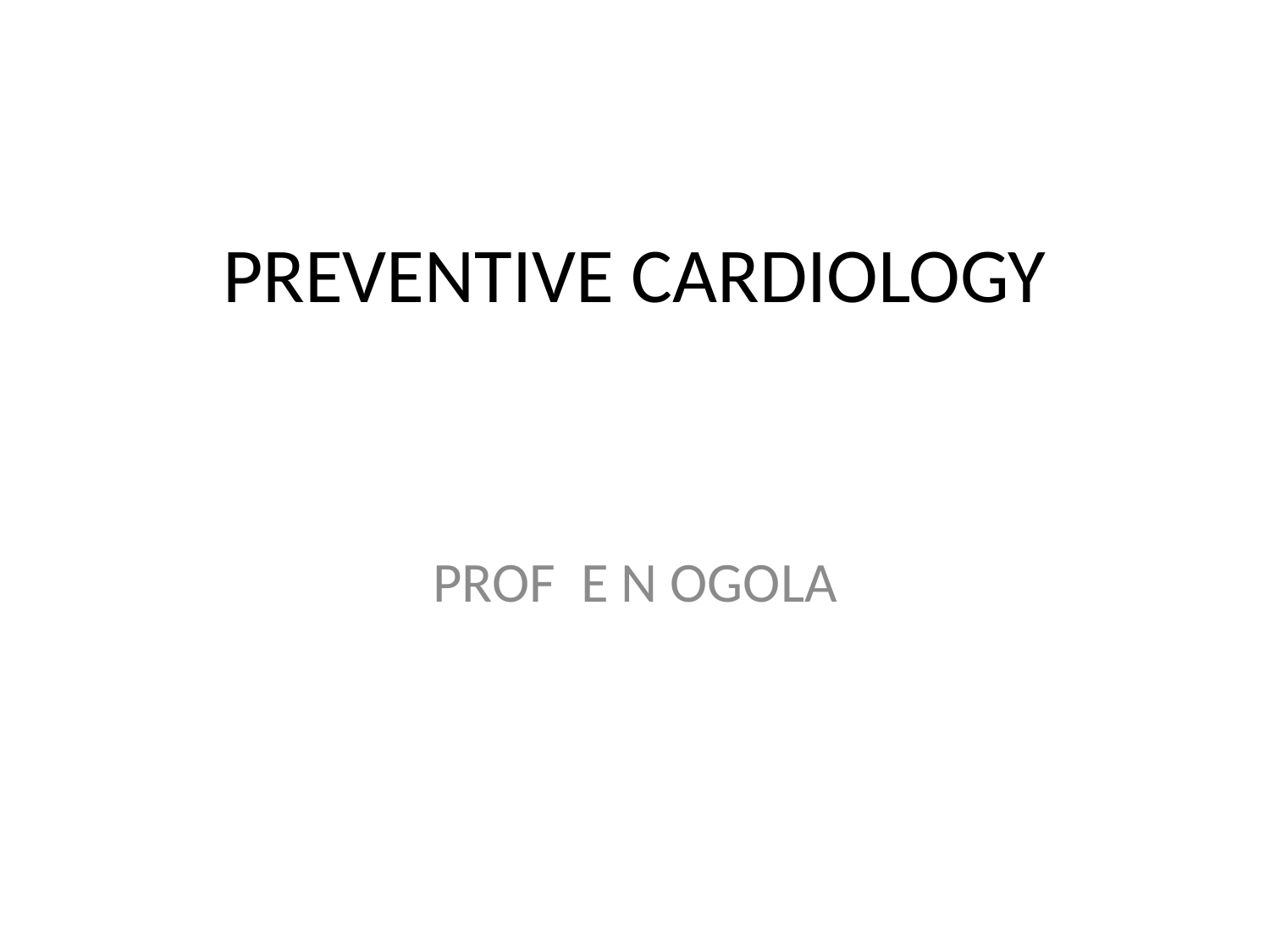

# PREVENTIVE CARDIOLOGY
PROF  E N OGOLA